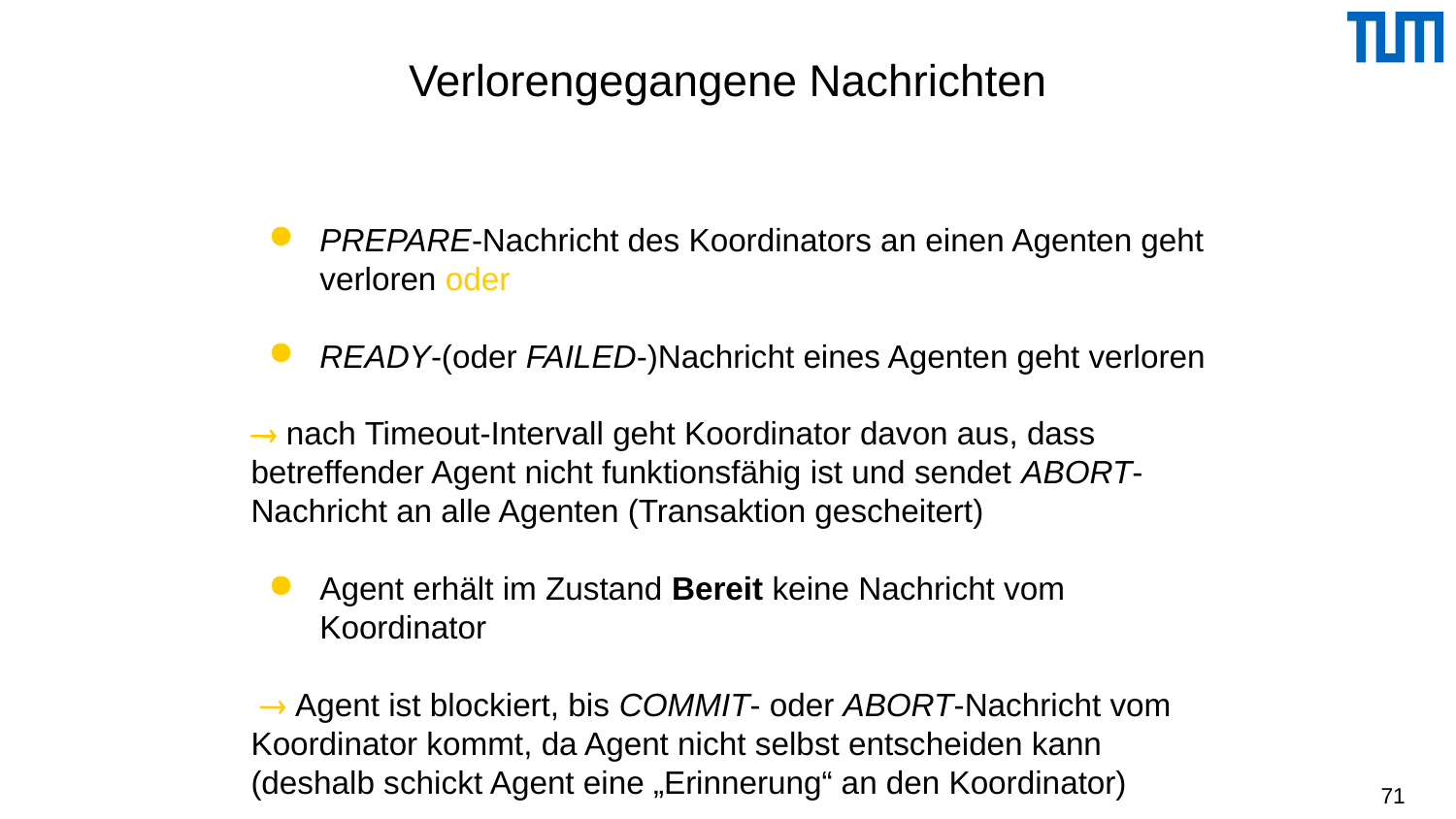

# Verlorengegangene Nachrichten
PREPARE-Nachricht des Koordinators an einen Agenten geht verloren oder

READY-(oder FAILED-)Nachricht eines Agenten geht verloren
→ nach Timeout-Intervall geht Koordinator davon aus, dass betreffender Agent nicht funktionsfähig ist und sendet ABORT-Nachricht an alle Agenten (Transaktion gescheitert)

Agent erhält im Zustand Bereit keine Nachricht vom Koordinator

 → Agent ist blockiert, bis COMMIT- oder ABORT-Nachricht vom Koordinator kommt, da Agent nicht selbst entscheiden kann (deshalb schickt Agent eine „Erinnerung“ an den Koordinator)
71